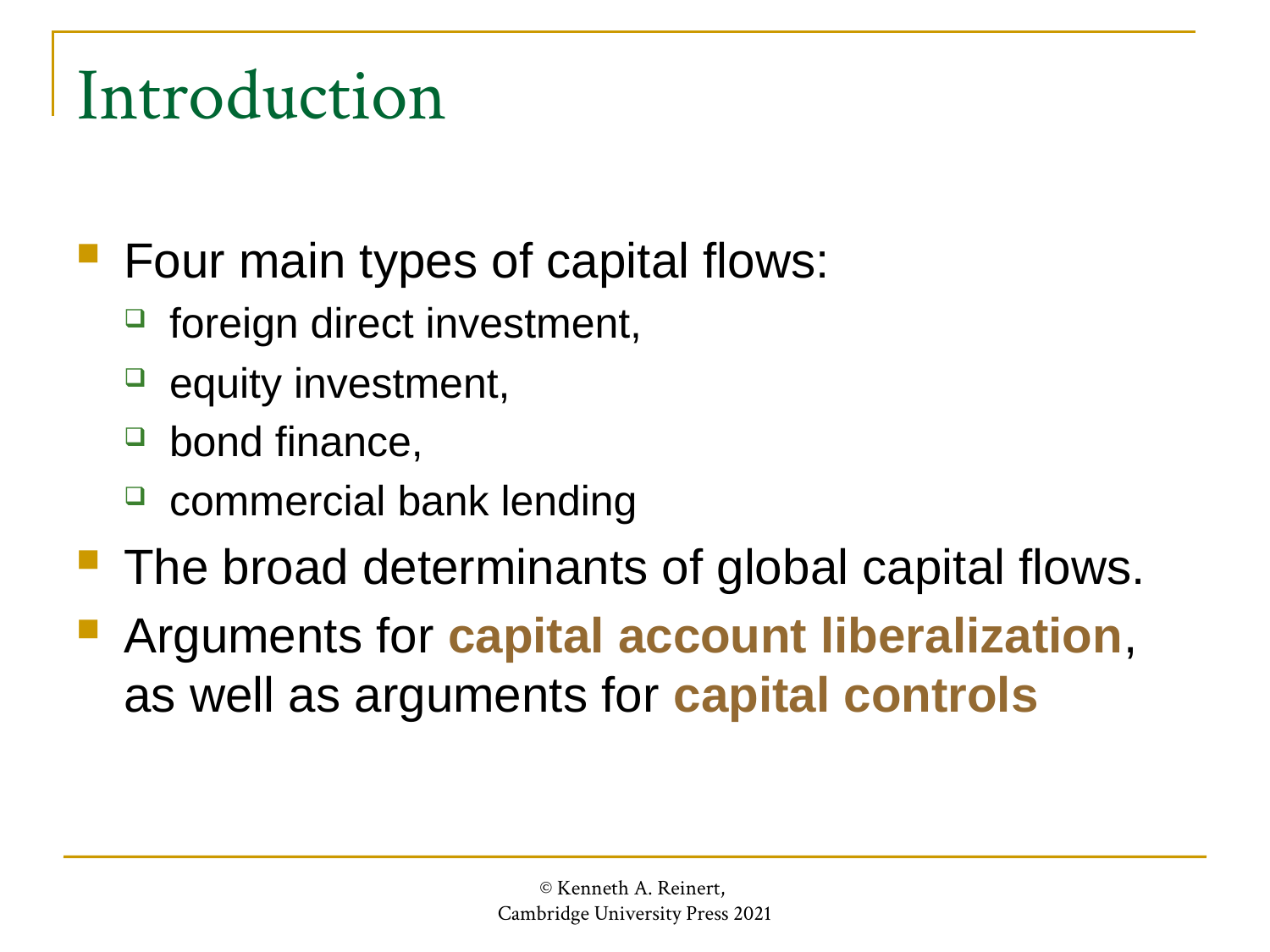

# Introduction
Four main types of capital flows:
foreign direct investment,
equity investment,
bond finance,
commercial bank lending
The broad determinants of global capital flows.
Arguments for capital account liberalization, as well as arguments for capital controls

© Kenneth A. Reinert,
Cambridge University Press 2021